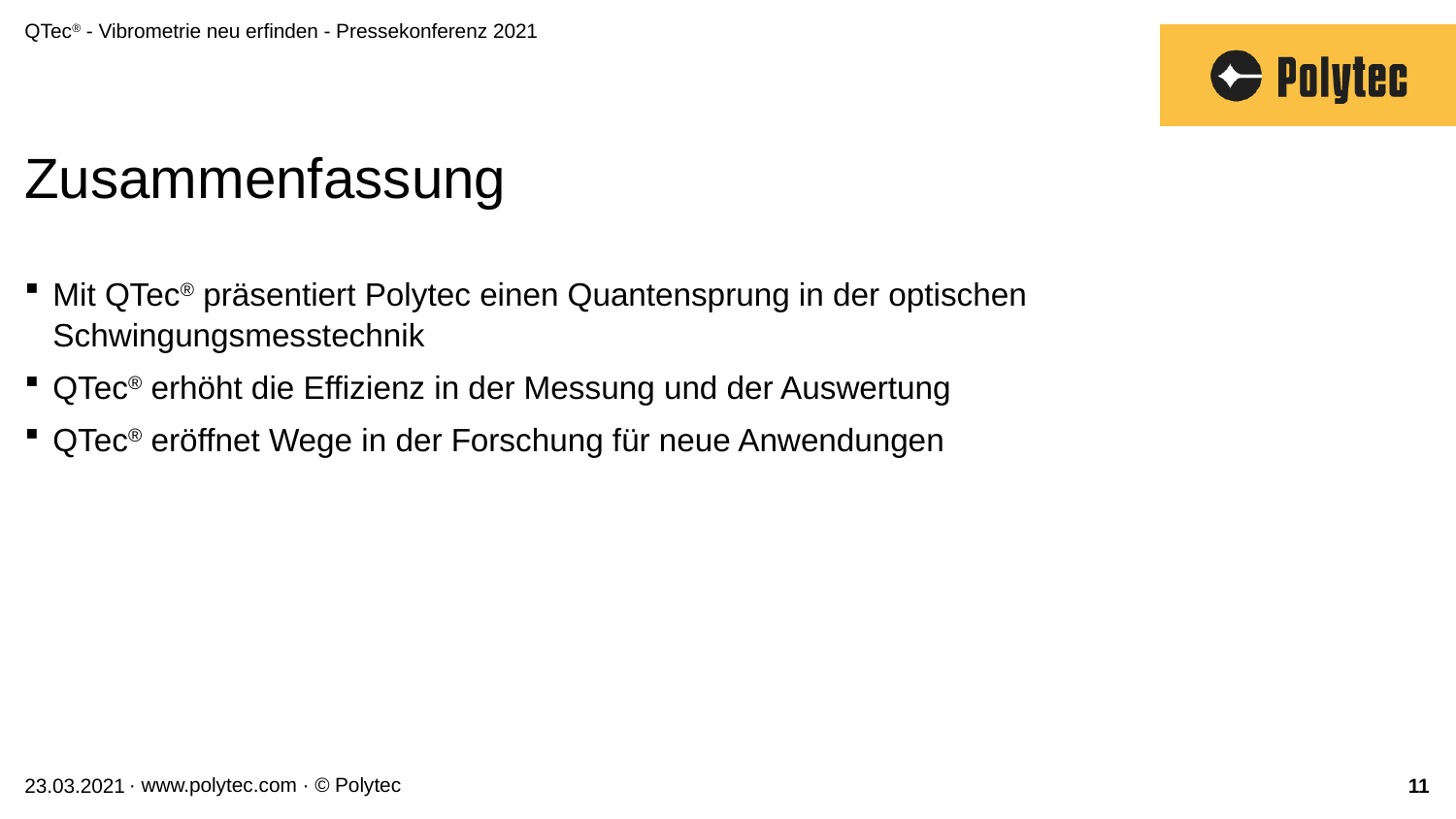

QTec® - Vibrometrie neu erfinden - Pressekonferenz 2021
# Zusammenfassung
Mit QTec® präsentiert Polytec einen Quantensprung in der optischen Schwingungsmesstechnik
QTec® erhöht die Effizienz in der Messung und der Auswertung
QTec® eröffnet Wege in der Forschung für neue Anwendungen

23.03.2021
11